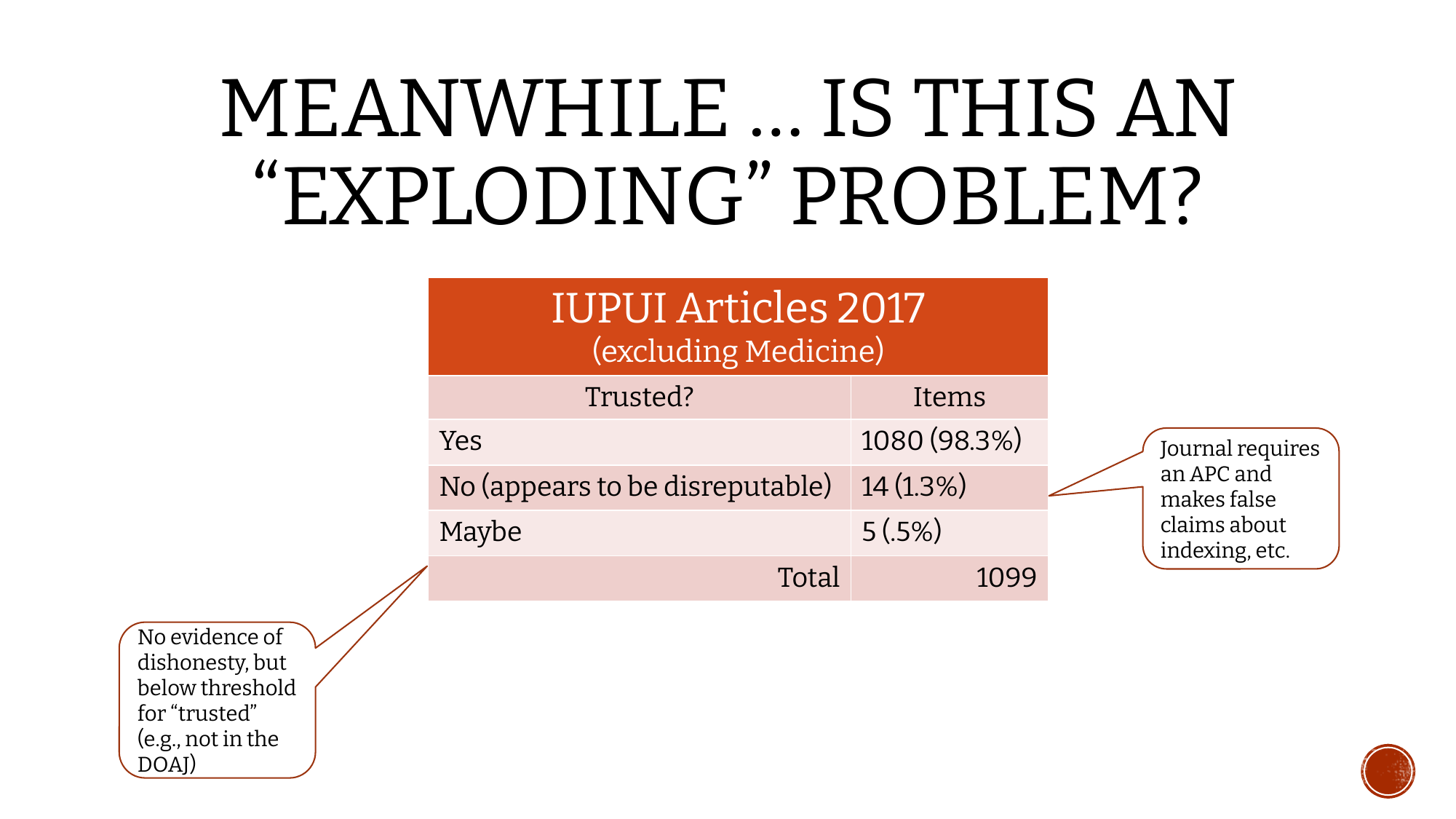

# Meanwhile … Is this an “exploding” problem?
| IUPUI Articles 2017 (excluding Medicine) |  |
| --- | --- |
| Trusted? | Items |
| Yes | 1080 (98.3%) |
| No (appears to be disreputable) | 14 (1.3%) |
| Maybe | 5 (.5%) |
| Total | 1099 |
Journal requires an APC and makes false claims about indexing, etc.
No evidence of dishonesty, but below threshold for “trusted” (e.g., not in the DOAJ)